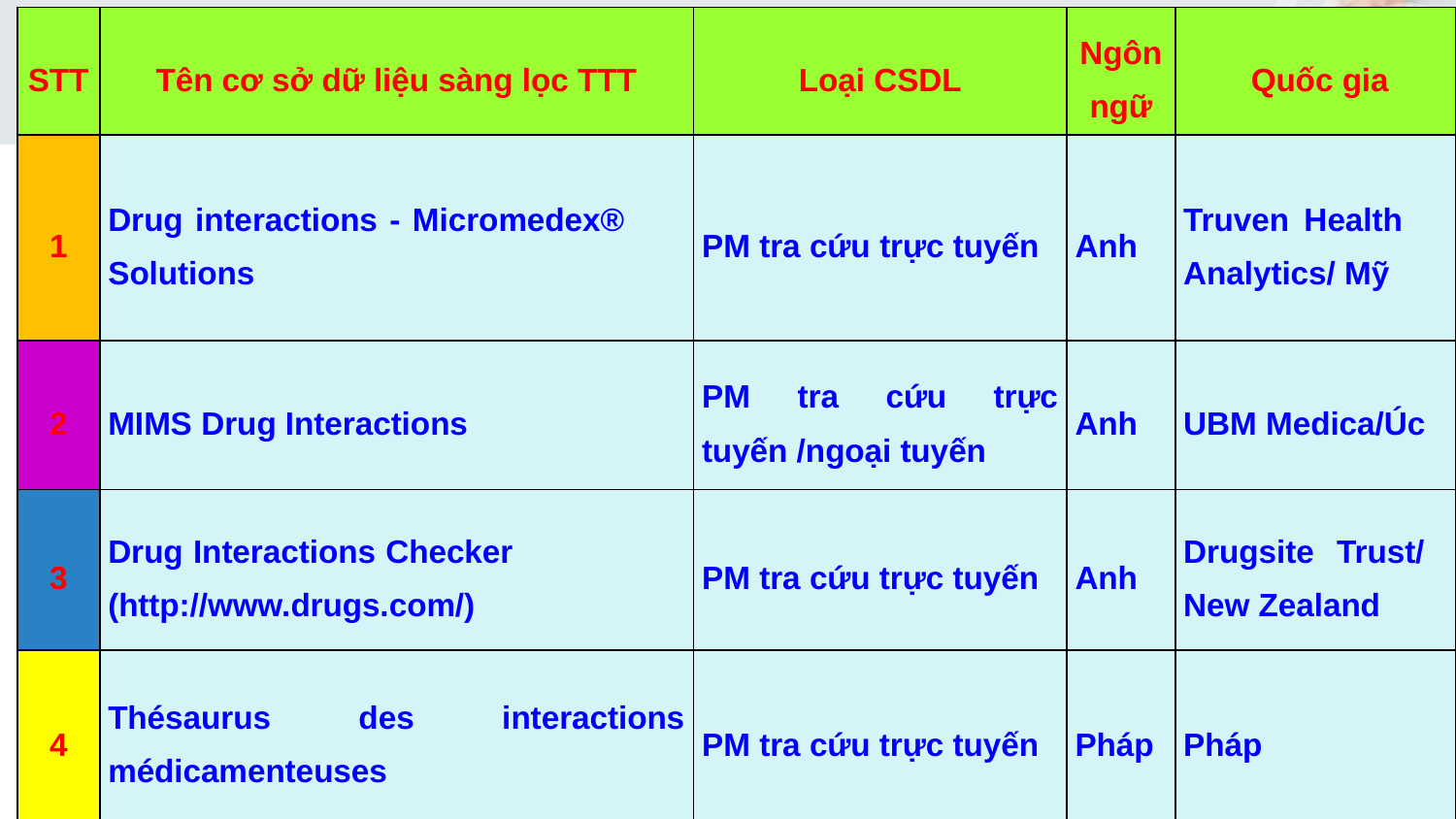

#
| STT | Tên cơ sở dữ liệu sàng lọc TTT | Loại CSDL | Ngôn ngữ | Quốc gia |
| --- | --- | --- | --- | --- |
| 1 | Drug interactions - Micromedex® Solutions | PM tra cứu trực tuyến | Anh | Truven Health Analytics/ Mỹ |
| 2 | MIMS Drug Interactions | PM tra cứu trực tuyến /ngoại tuyến | Anh | UBM Medica/Úc |
| 3 | Drug Interactions Checker (http://www.drugs.com/) | PM tra cứu trực tuyến | Anh | Drugsite Trust/ New Zealand |
| 4 | Thésaurus des interactions médicamenteuses | PM tra cứu trực tuyến | Pháp | Pháp |